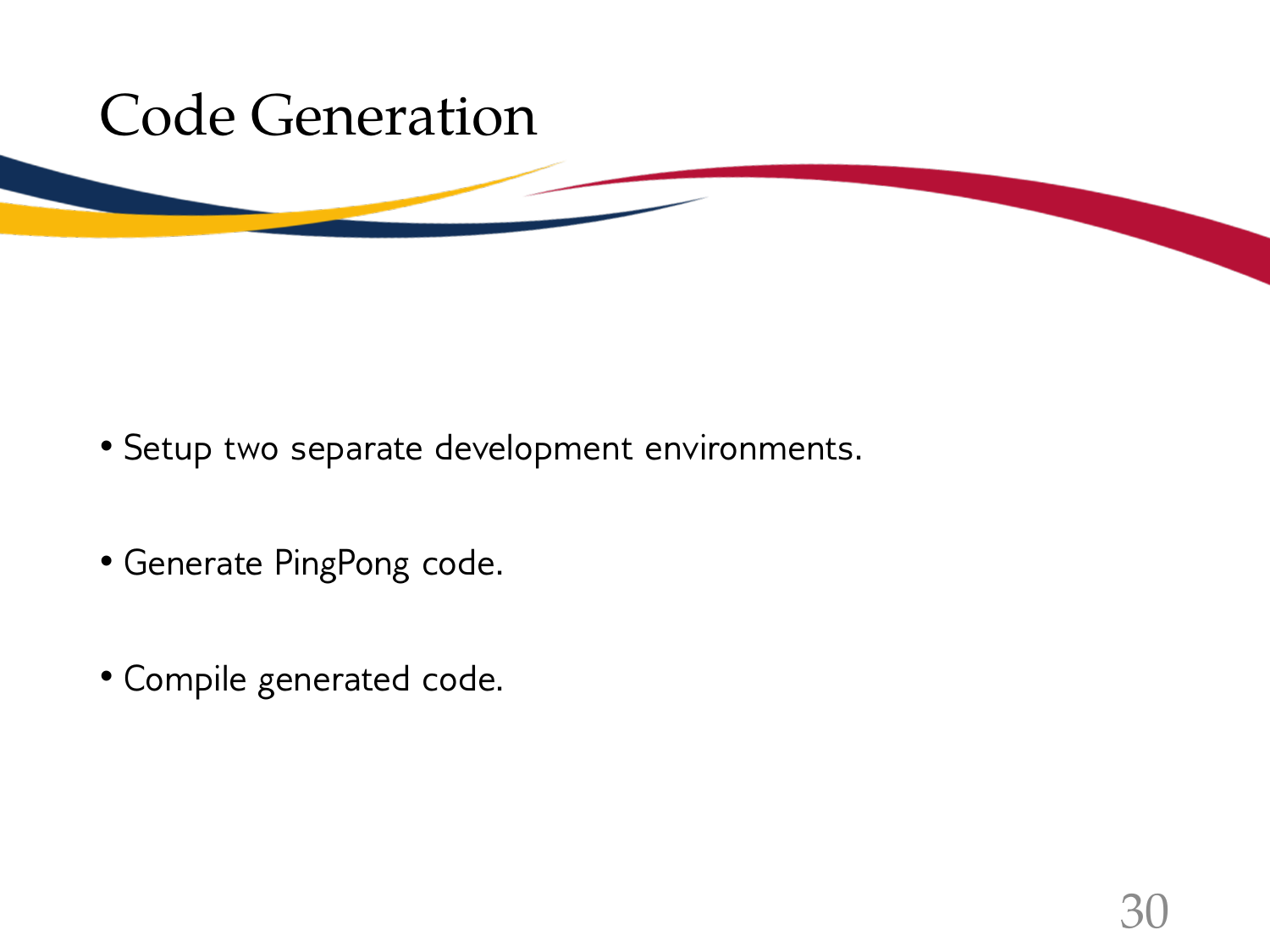

# Code Generation
Setup two separate development environments.

Generate PingPong code.

Compile generated code.
30